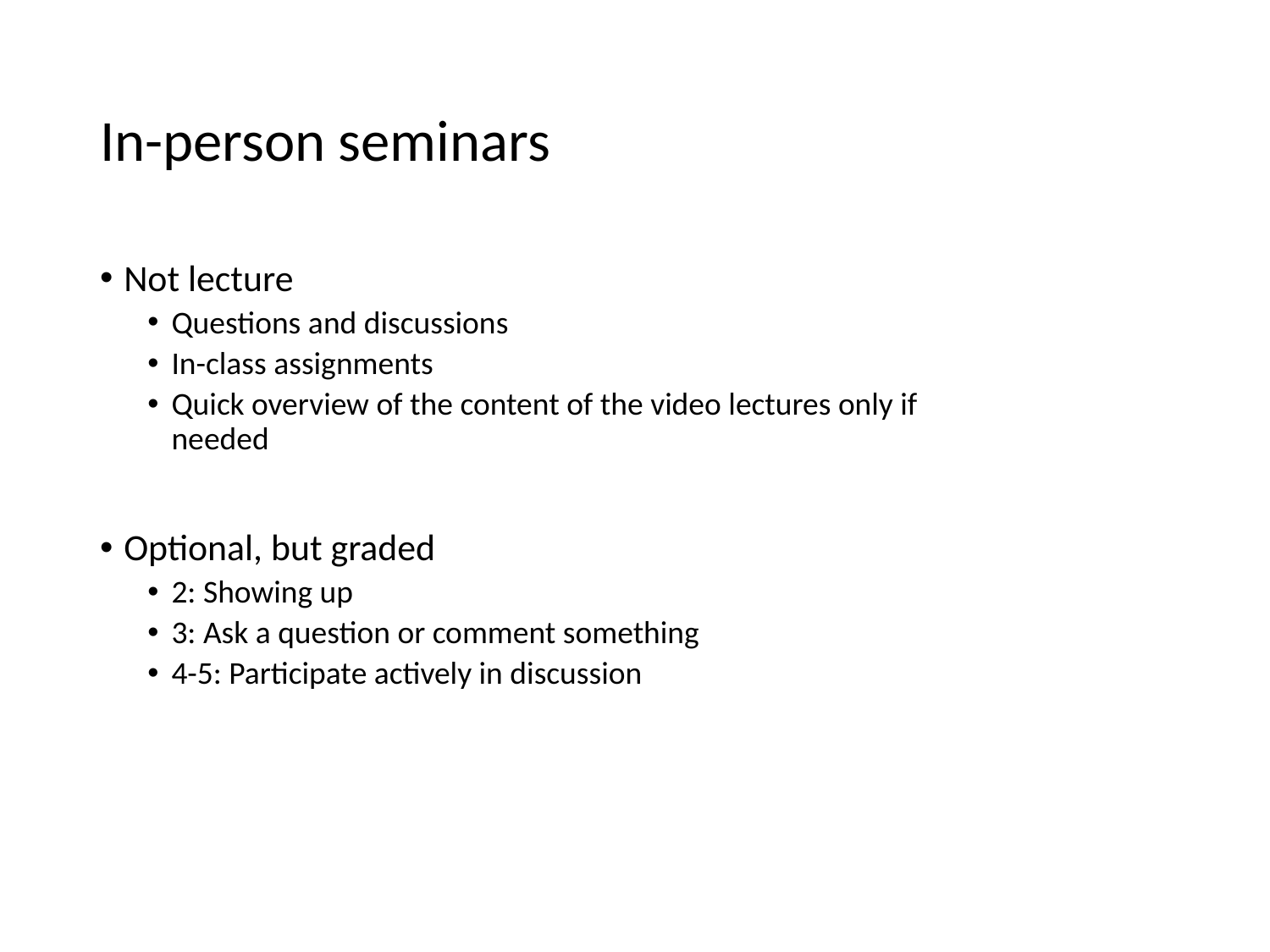

# In-person seminars
Not lecture
Questions and discussions
In-class assignments
Quick overview of the content of the video lectures only if needed

Optional, but graded
2: Showing up
3: Ask a question or comment something
4-5: Participate actively in discussion